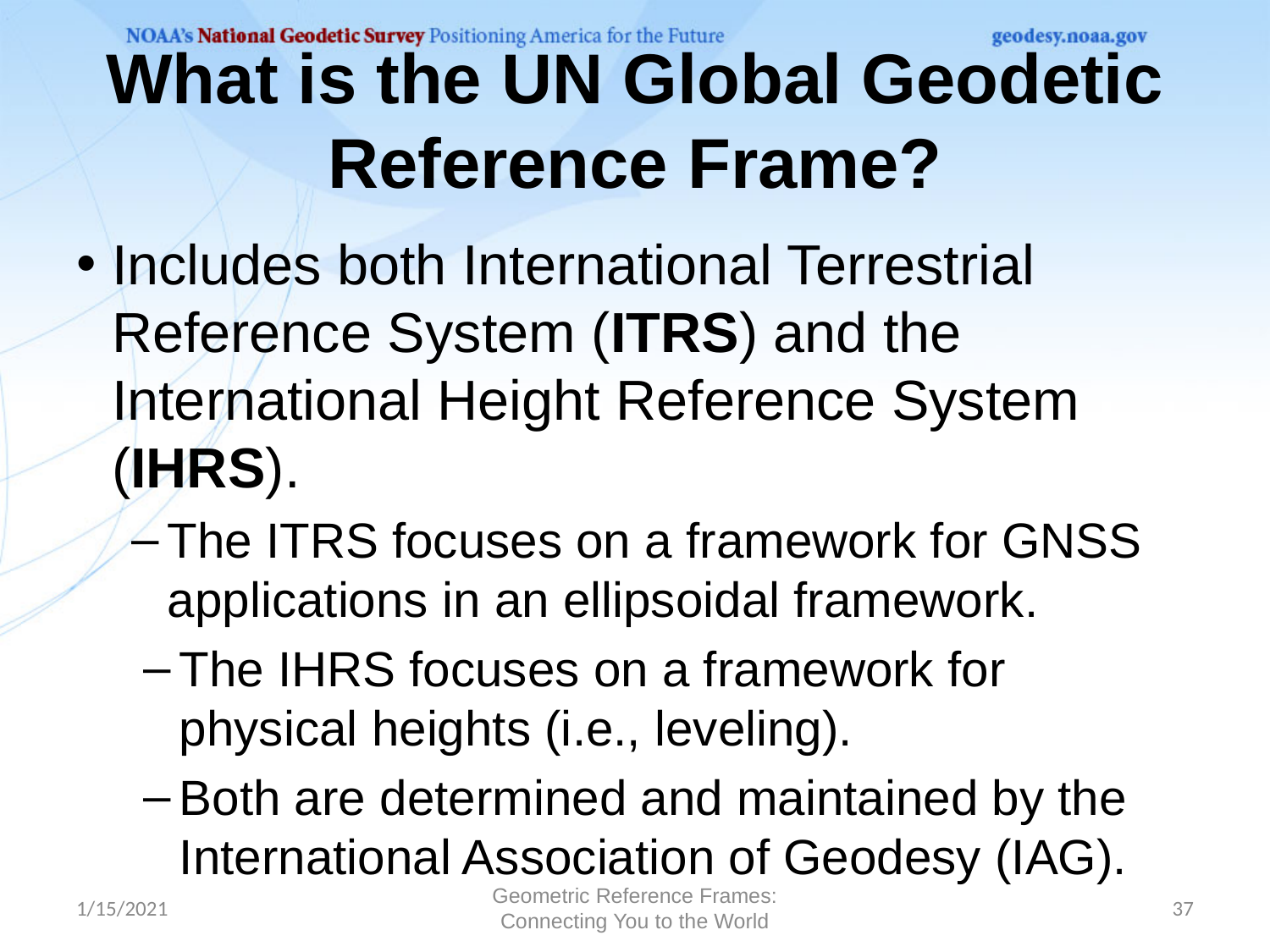

# What is the UN Global Geodetic Reference Frame?
Includes both International Terrestrial Reference System (ITRS) and the International Height Reference System (IHRS).
The ITRS focuses on a framework for GNSS applications in an ellipsoidal framework.
The IHRS focuses on a framework for physical heights (i.e., leveling).
Both are determined and maintained by the International Association of Geodesy (IAG).

1/15/2021
Geometric Reference Frames: Connecting You to the World
37